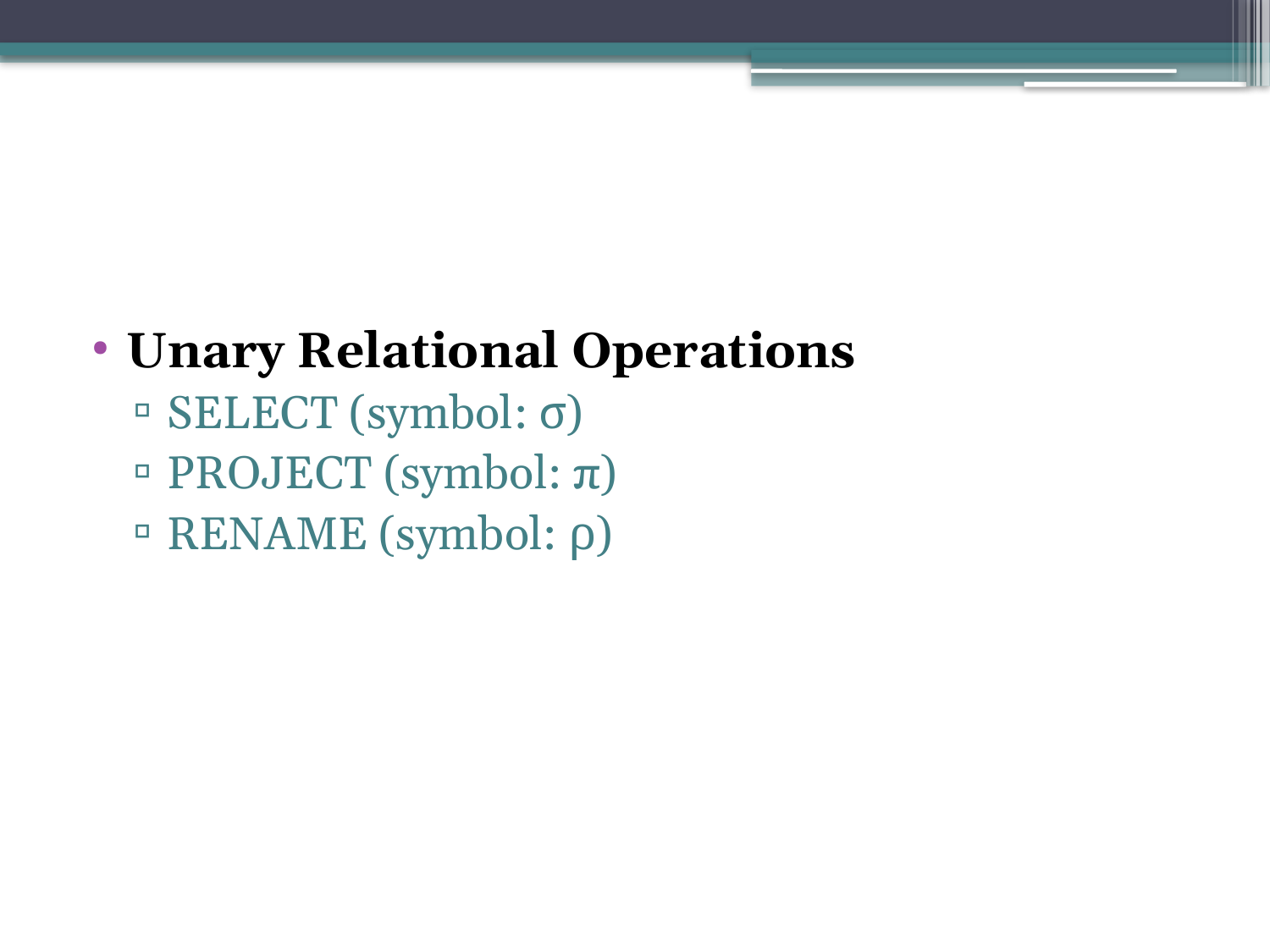

#
Unary Relational Operations
SELECT (symbol: σ)
PROJECT (symbol: π)
RENAME (symbol: ρ)